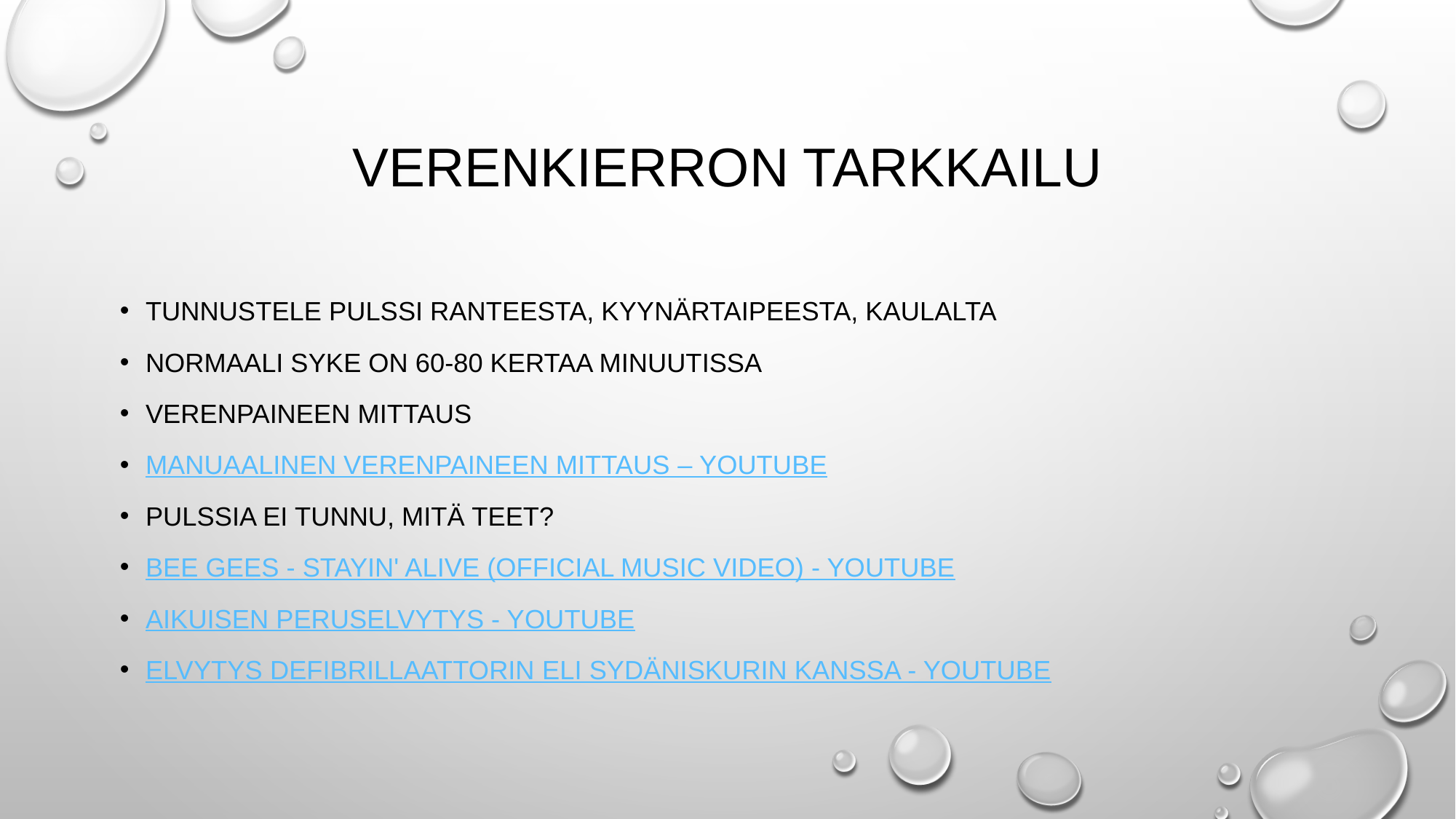

# Verenkierron tarkkailu
Tunnustele pulssi ranteesta, kyynärtaipeesta, kaulalta
Normaali syke on 60-80 kertaa minuutissa
Verenpaineen mittaus
Manuaalinen verenpaineen mittaus – YouTube
Pulssia ei tunnu, mitä teet?
Bee Gees - Stayin' Alive (Official Music Video) - YouTube
Aikuisen peruselvytys - YouTube
Elvytys defibrillaattorin eli sydäniskurin kanssa - YouTube